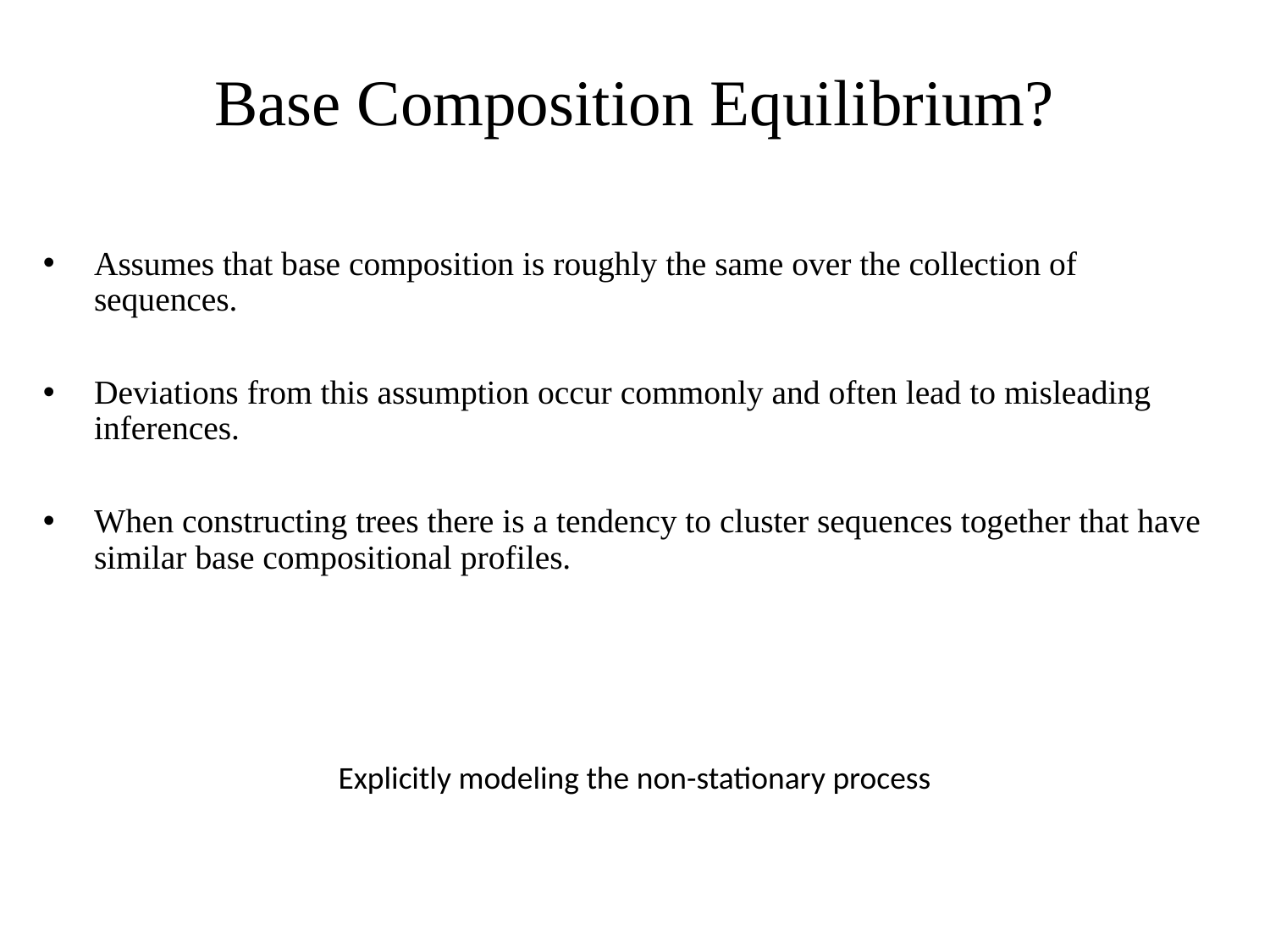

# Base Composition Equilibrium?
Assumes that base composition is roughly the same over the collection of sequences.
Deviations from this assumption occur commonly and often lead to misleading inferences.
When constructing trees there is a tendency to cluster sequences together that have similar base compositional profiles.
Explicitly modeling the non-stationary process